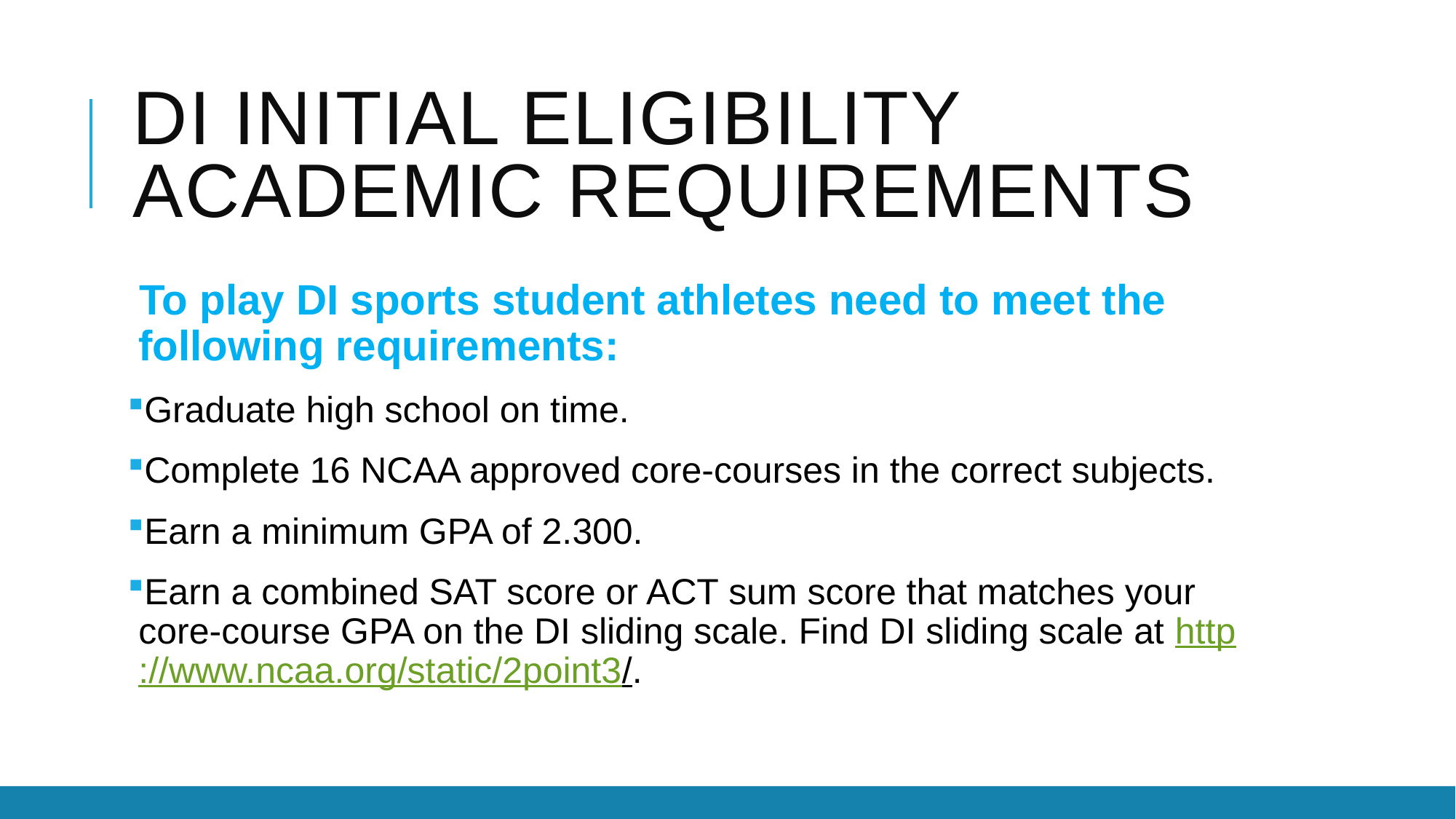

# DI Initial Eligibility academic Requirements
To play DI sports student athletes need to meet the following requirements:
Graduate high school on time.
Complete 16 NCAA approved core-courses in the correct subjects.
Earn a minimum GPA of 2.300.
Earn a combined SAT score or ACT sum score that matches your core-course GPA on the DI sliding scale. Find DI sliding scale at http://www.ncaa.org/static/2point3/.